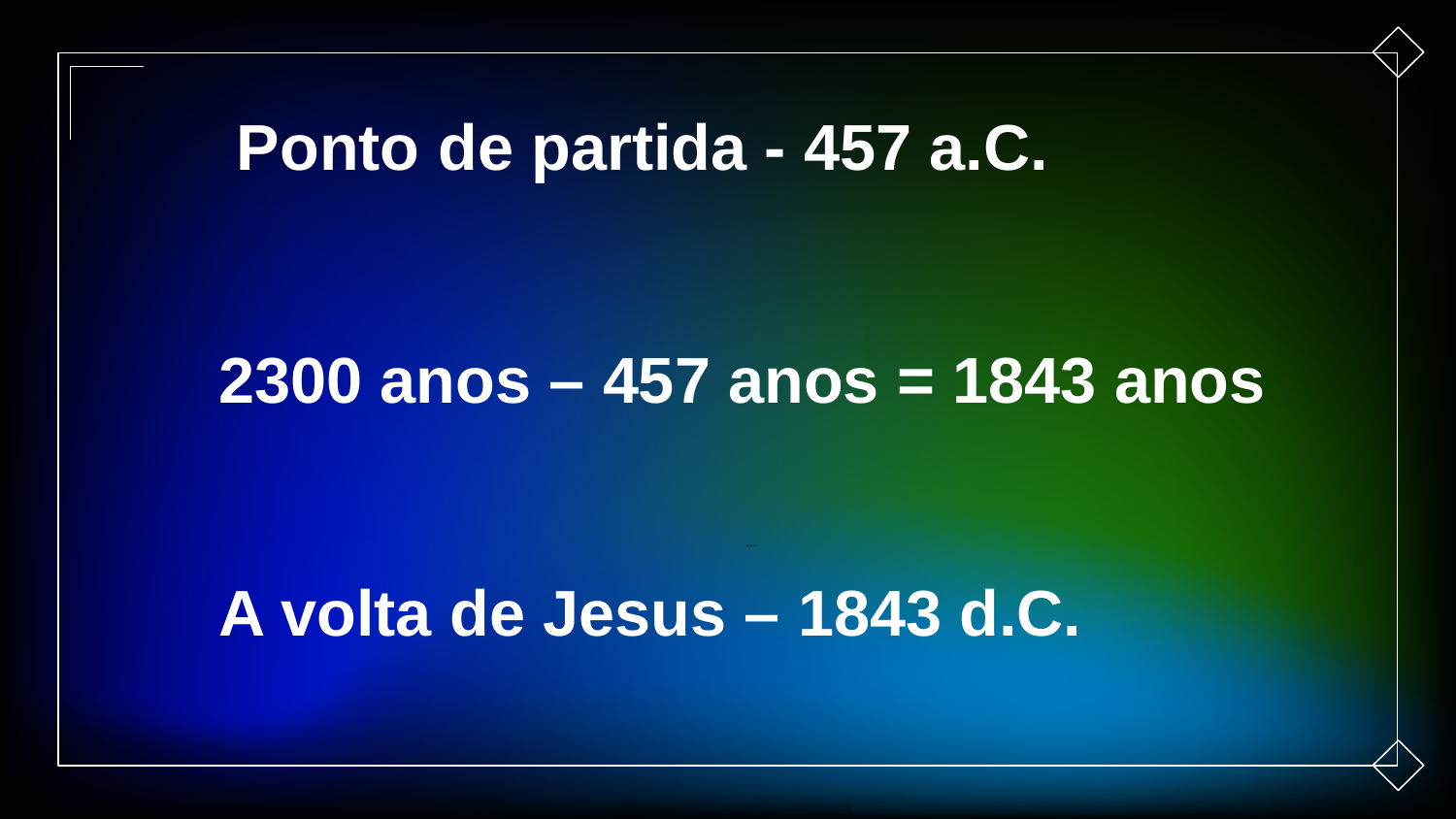

Ponto de partida - 457 a.C.

2300 anos – 457 anos = 1843 anos

A volta de Jesus – 1843 d.C.